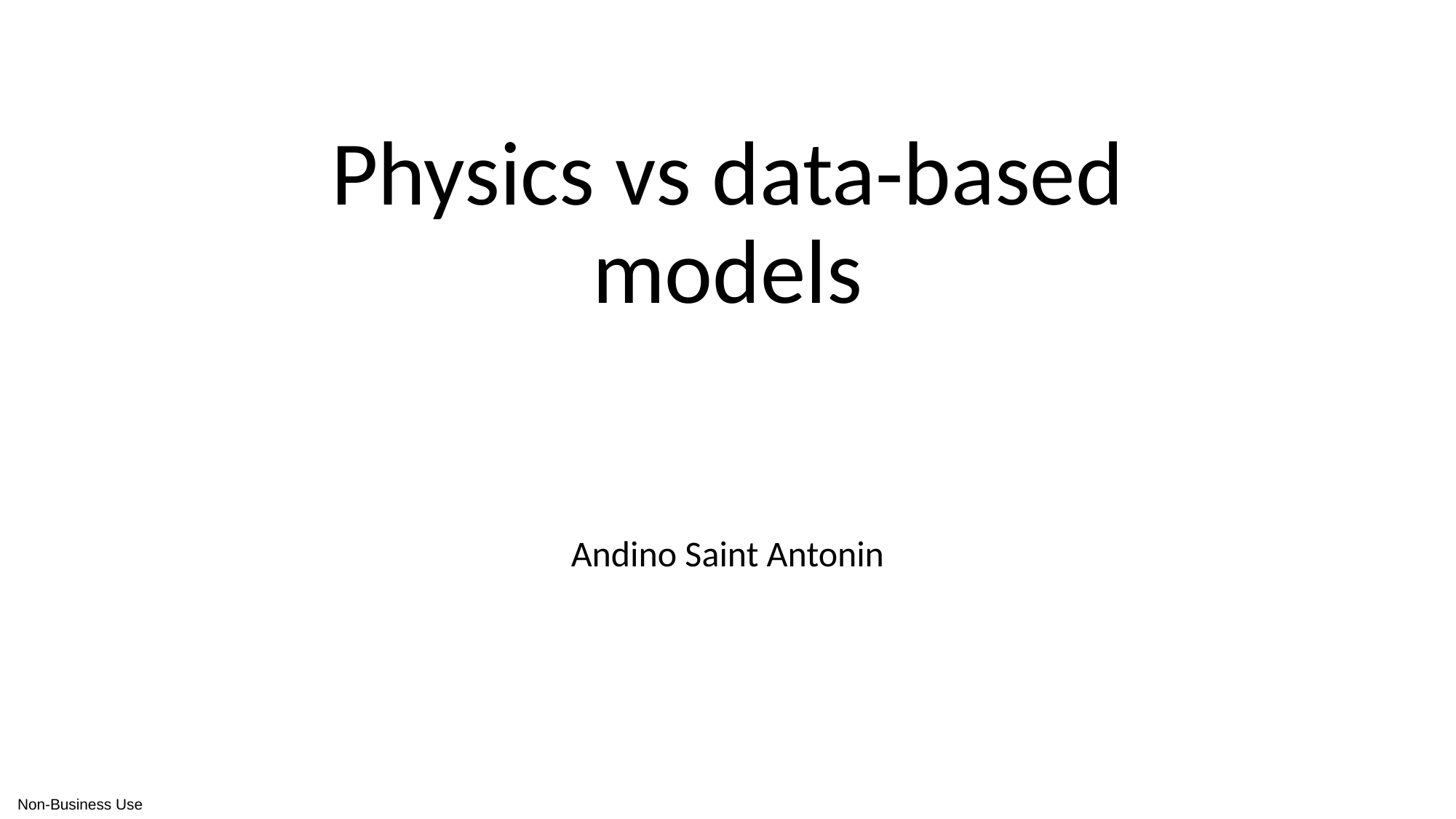

# Physics vs data-based models
Andino Saint Antonin